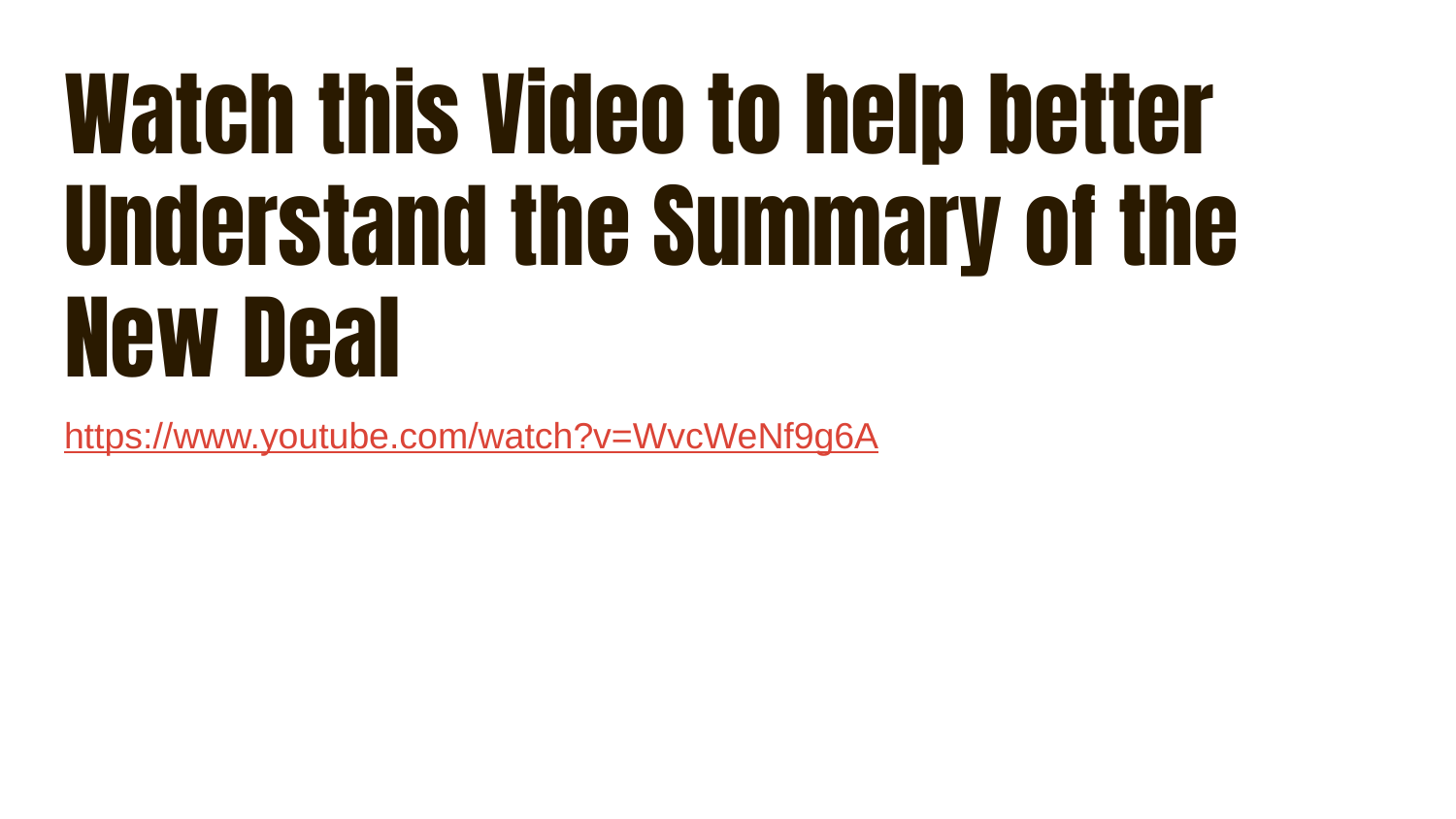

# Watch this Video to help better Understand the Summary of the New Deal
https://www.youtube.com/watch?v=WvcWeNf9g6A